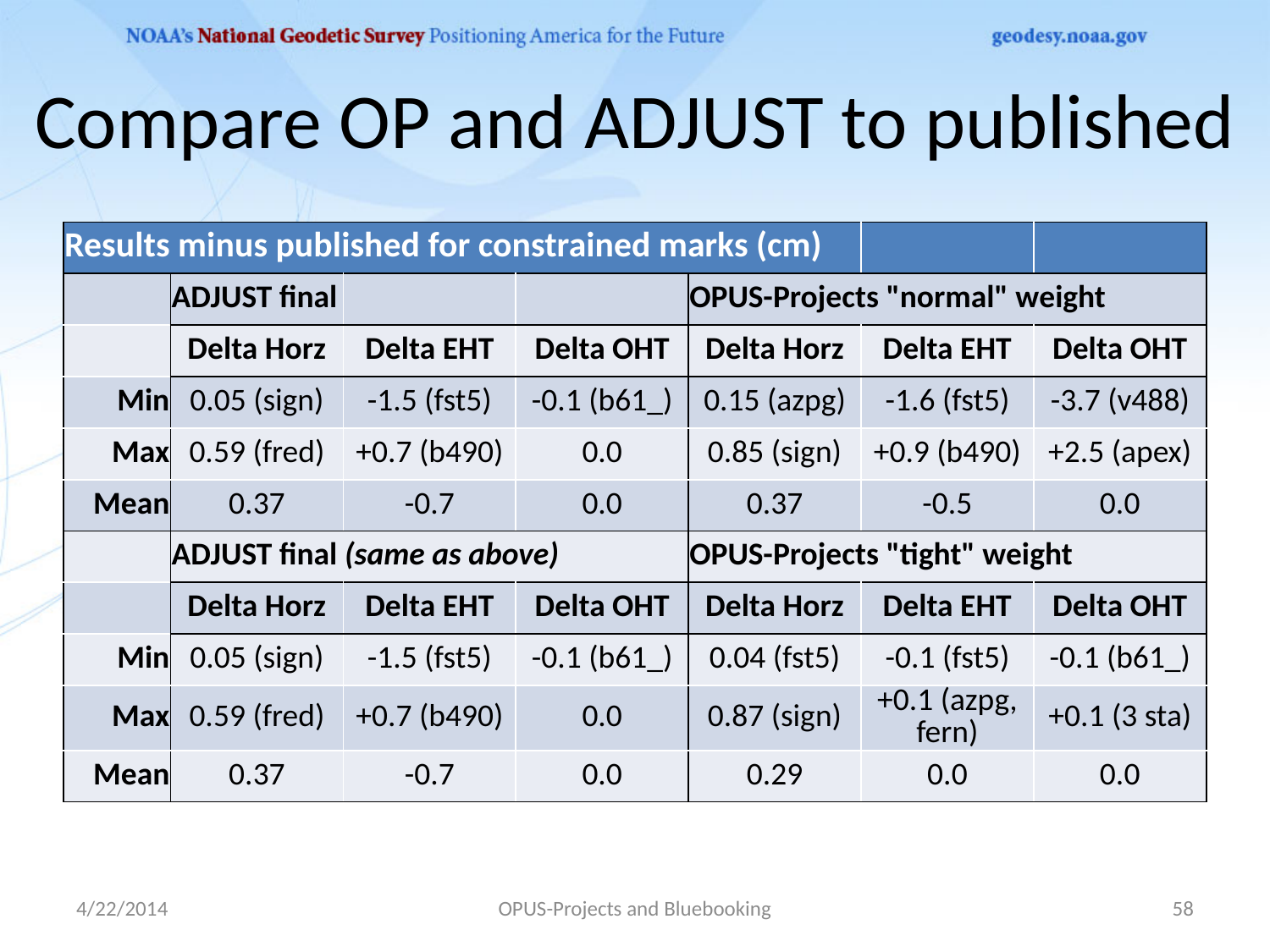

# Compare OP and ADJUST to published
| Results minus published for constrained marks (cm) |  |  |  |  |  |  |
| --- | --- | --- | --- | --- | --- | --- |
|  | ADJUST final |  |  | OPUS-Projects "normal" weight |  |  |
|  | Delta Horz | Delta EHT | Delta OHT | Delta Horz | Delta EHT | Delta OHT |
| Min | 0.05 (sign) | -1.5 (fst5) | -0.1 (b61\_) | 0.15 (azpg) | -1.6 (fst5) | -3.7 (v488) |
| Max | 0.59 (fred) | +0.7 (b490) | 0.0 | 0.85 (sign) | +0.9 (b490) | +2.5 (apex) |
| Mean | 0.37 | -0.7 | 0.0 | 0.37 | -0.5 | 0.0 |
|  | ADJUST final (same as above) |  |  | OPUS-Projects "tight" weight |  |  |
|  | Delta Horz | Delta EHT | Delta OHT | Delta Horz | Delta EHT | Delta OHT |
| Min | 0.05 (sign) | -1.5 (fst5) | -0.1 (b61\_) | 0.04 (fst5) | -0.1 (fst5) | -0.1 (b61\_) |
| Max | 0.59 (fred) | +0.7 (b490) | 0.0 | 0.87 (sign) | +0.1 (azpg, fern) | +0.1 (3 sta) |
| Mean | 0.37 | -0.7 | 0.0 | 0.29 | 0.0 | 0.0 |
4/22/2014
OPUS-Projects and Bluebooking
58